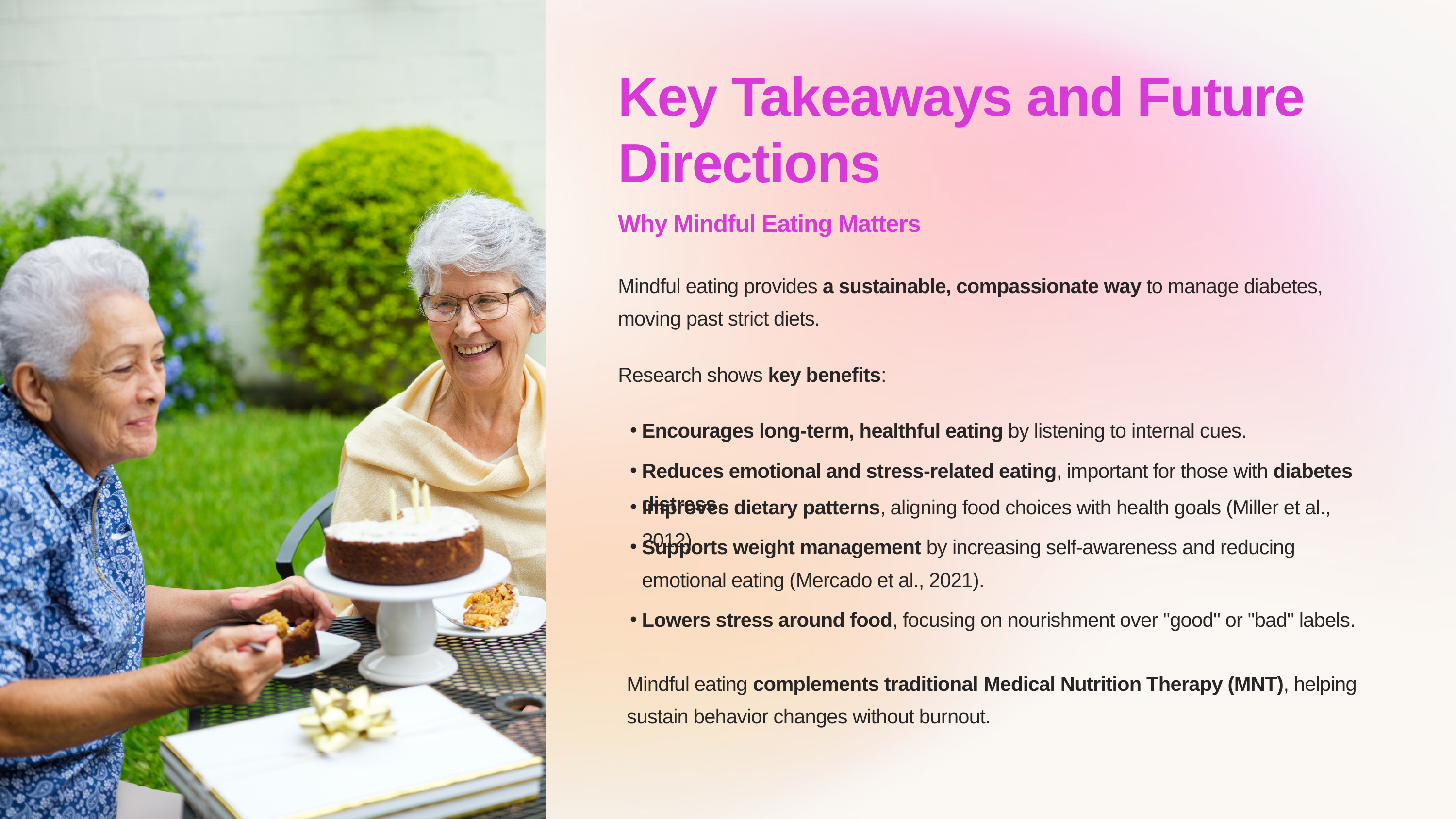

Key Takeaways and Future Directions

Why Mindful Eating Matters

Mindful eating provides a sustainable, compassionate way to manage diabetes, moving past strict diets.

Research shows key benefits:

Encourages long-term, healthful eating by listening to internal cues.

Reduces emotional and stress-related eating, important for those with diabetes distress.

Improves dietary patterns, aligning food choices with health goals (Miller et al., 2012).

Supports weight management by increasing self-awareness and reducing emotional eating (Mercado et al., 2021).

Lowers stress around food, focusing on nourishment over "good" or "bad" labels.

Mindful eating complements traditional Medical Nutrition Therapy (MNT), helping sustain behavior changes without burnout.